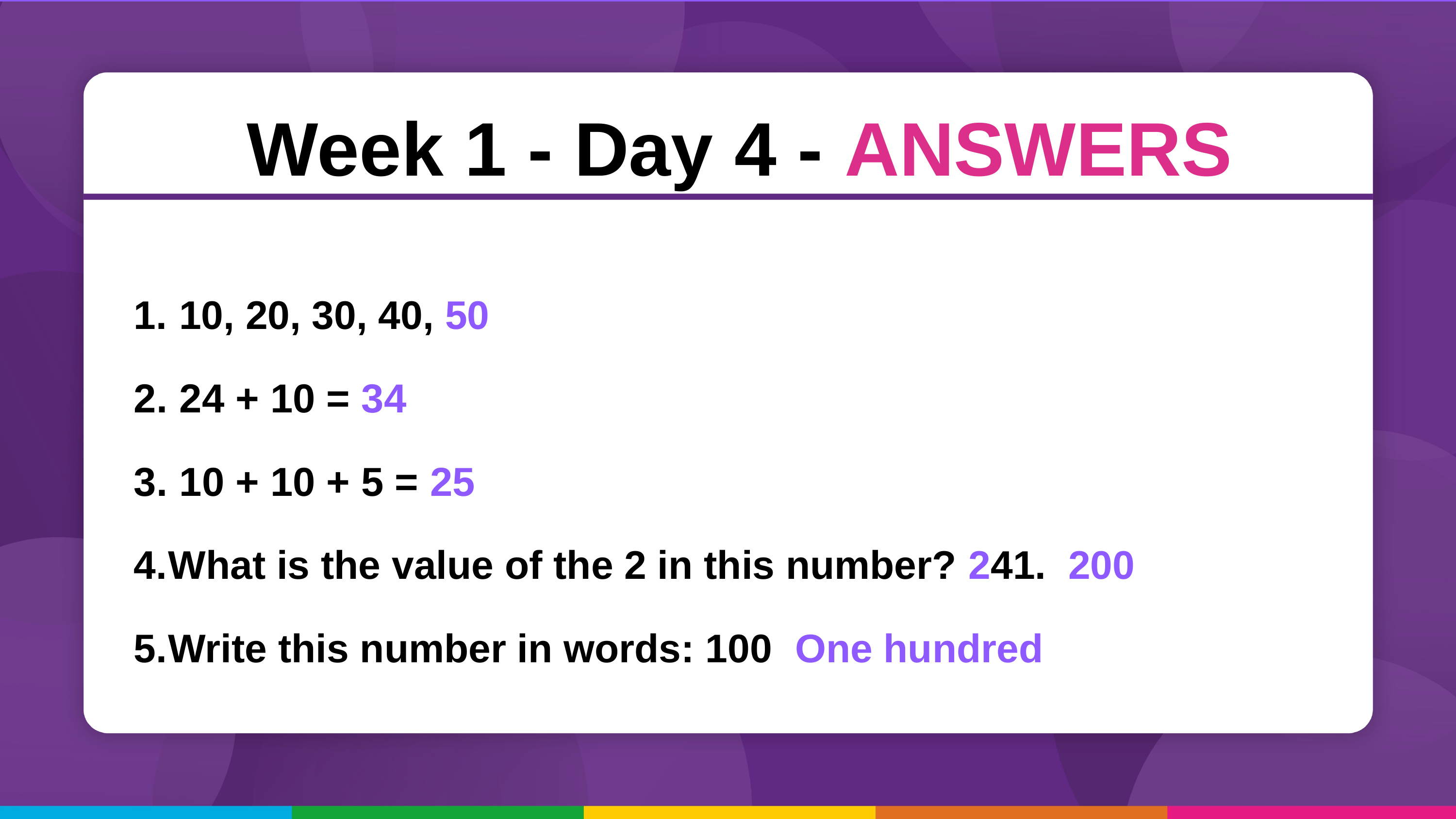

Week 1 - Day 4 - ANSWERS
 10, 20, 30, 40, 50
 24 + 10 = 34
 10 + 10 + 5 = 25
What is the value of the 2 in this number? 241.  200
Write this number in words: 100  One hundred